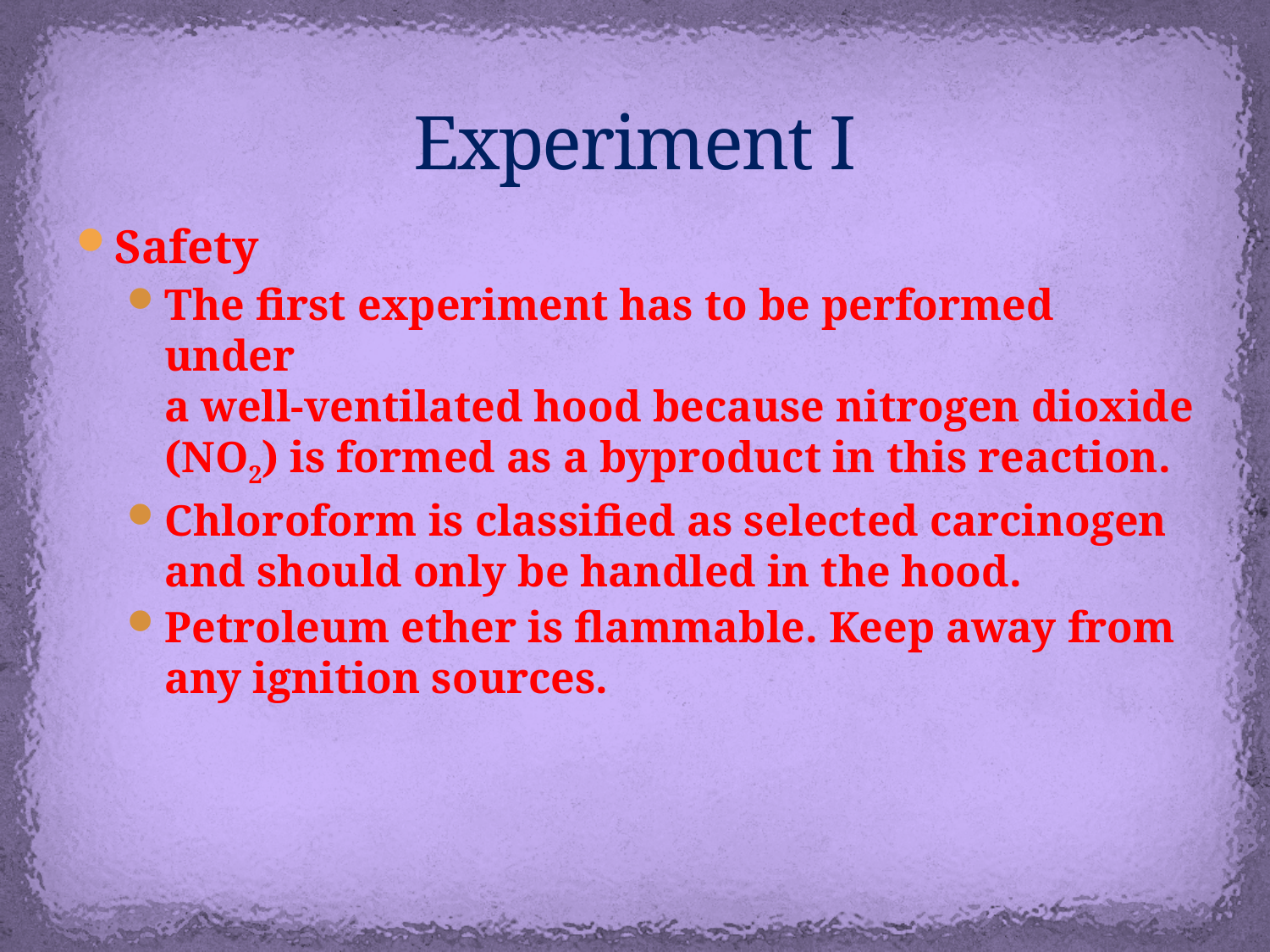

# Experiment I
Safety
The first experiment has to be performed under
a well-ventilated hood because nitrogen dioxide (NO2) is formed as a byproduct in this reaction.
Chloroform is classified as selected carcinogen and should only be handled in the hood.
Petroleum ether is flammable. Keep away from any ignition sources.